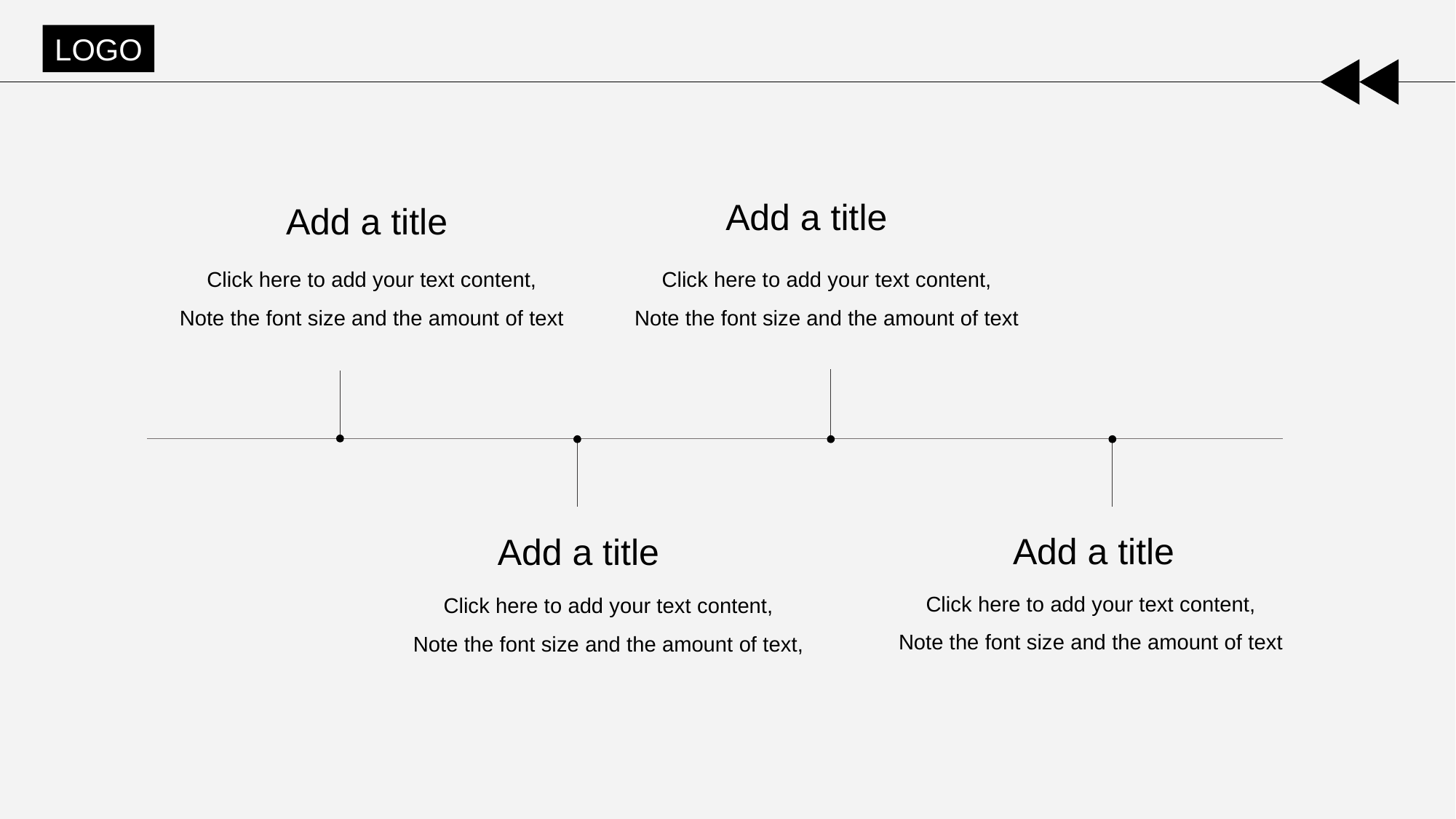

LOGO

Add a title
Click here to add your text content,
Note the font size and the amount of text
Add a title
Click here to add your text content,
Note the font size and the amount of text

Add a title
Click here to add your text content,
Note the font size and the amount of text
Add a title
Click here to add your text content,
Note the font size and the amount of text,